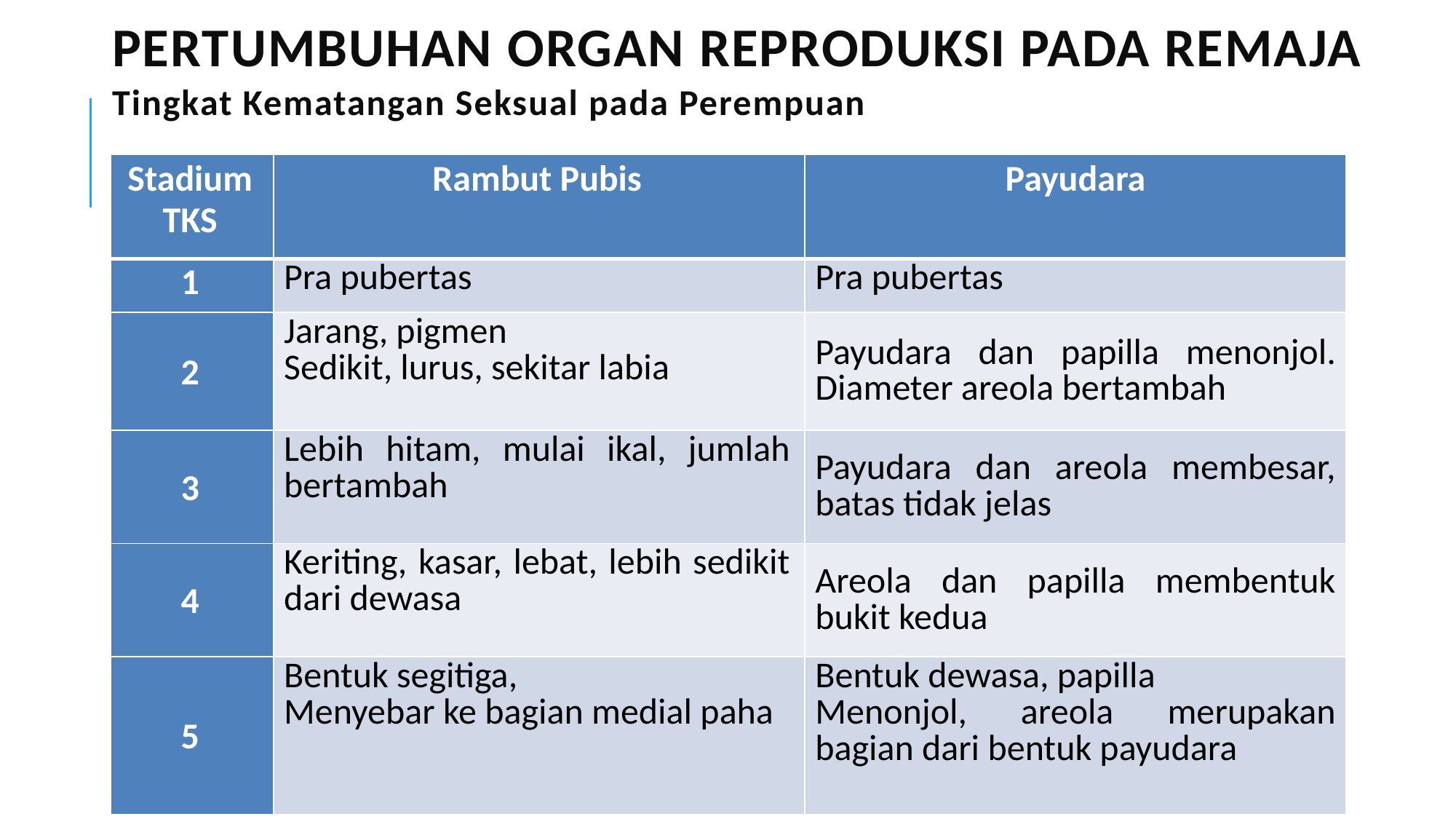

PERTUMBUHAN ORGAN REPRODUKSI PADA REMAJA
Tingkat Kematangan Seksual pada Perempuan
| Stadium TKS | Rambut Pubis | Payudara |
| --- | --- | --- |
| 1 | Pra pubertas | Pra pubertas |
| 2 | Jarang, pigmen Sedikit, lurus, sekitar labia | Payudara dan papilla menonjol. Diameter areola bertambah |
| 3 | Lebih hitam, mulai ikal, jumlah bertambah | Payudara dan areola membesar, batas tidak jelas |
| 4 | Keriting, kasar, lebat, lebih sedikit dari dewasa | Areola dan papilla membentuk bukit kedua |
| 5 | Bentuk segitiga, Menyebar ke bagian medial paha | Bentuk dewasa, papilla Menonjol, areola merupakan bagian dari bentuk payudara |